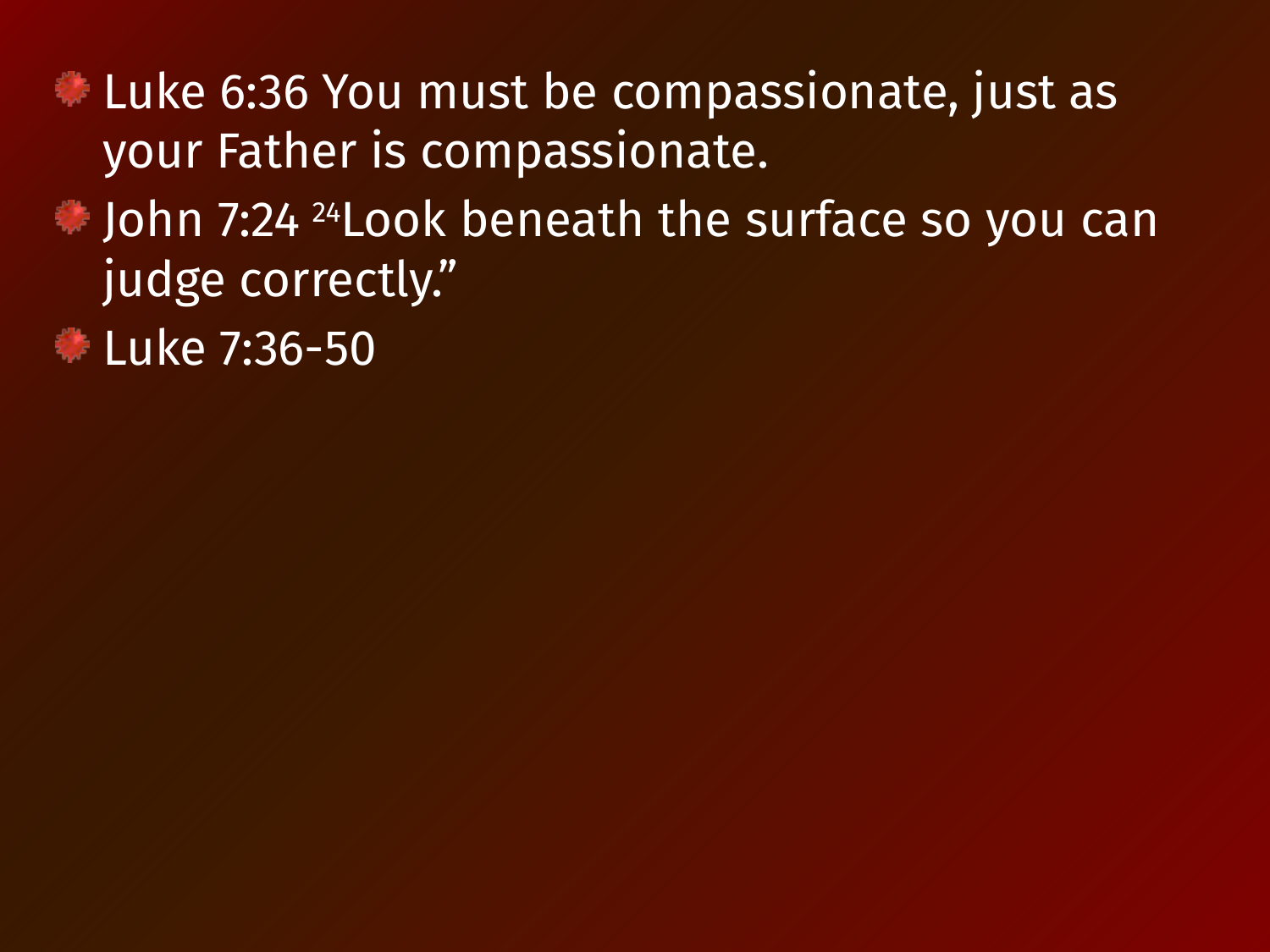

Luke 6:36 You must be compassionate, just as your Father is compassionate.
John 7:24 24Look beneath the surface so you can judge correctly.”
Luke 7:36-50